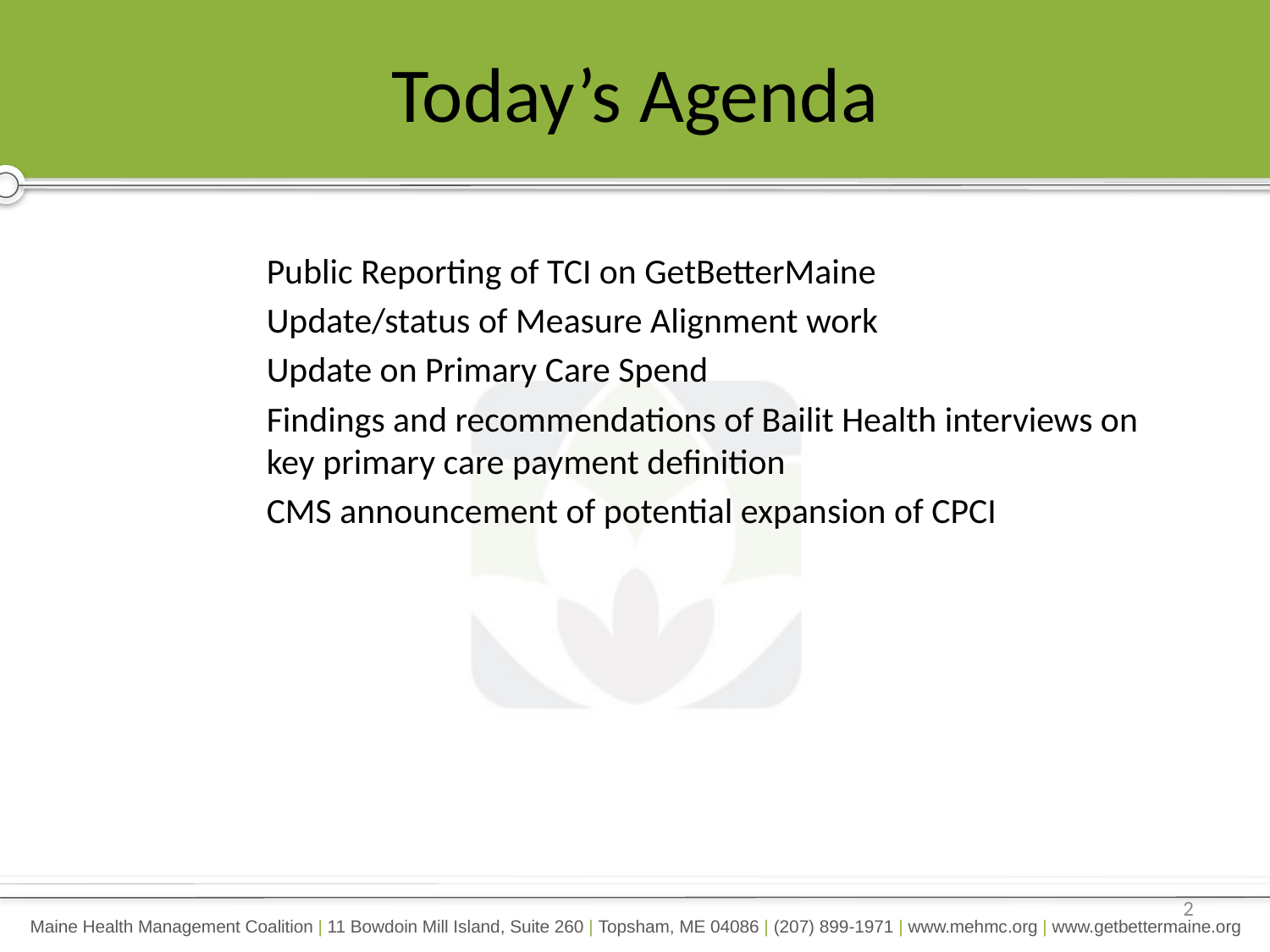

# Today’s Agenda
Public Reporting of TCI on GetBetterMaine
Update/status of Measure Alignment work
Update on Primary Care Spend
Findings and recommendations of Bailit Health interviews on key primary care payment definition
CMS announcement of potential expansion of CPCI
2